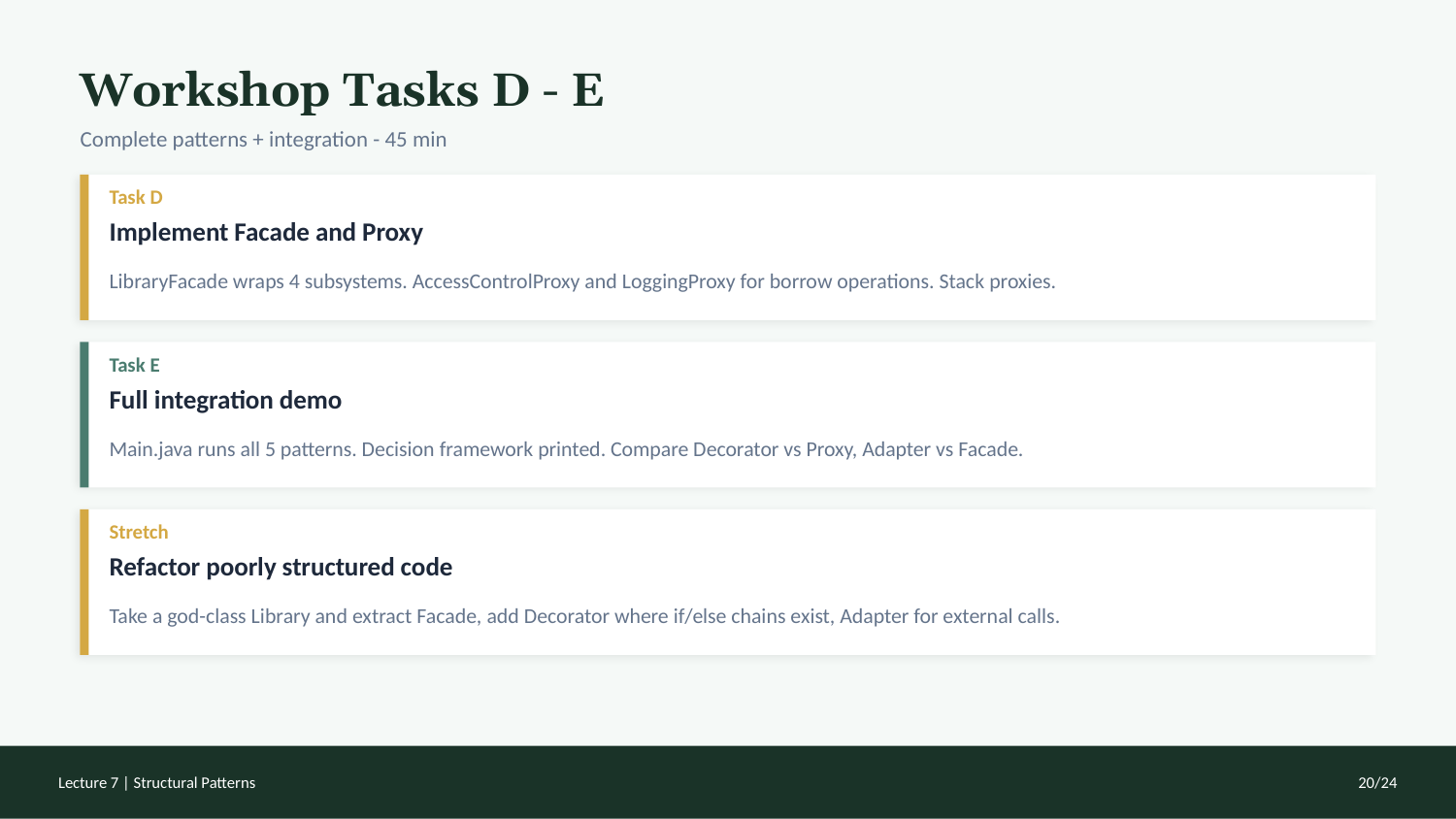

Workshop Tasks D - E
Complete patterns + integration - 45 min

Task D
Implement Facade and Proxy
LibraryFacade wraps 4 subsystems. AccessControlProxy and LoggingProxy for borrow operations. Stack proxies.

Task E
Full integration demo
Main.java runs all 5 patterns. Decision framework printed. Compare Decorator vs Proxy, Adapter vs Facade.

Stretch
Refactor poorly structured code
Take a god-class Library and extract Facade, add Decorator where if/else chains exist, Adapter for external calls.

Lecture 7 | Structural Patterns
20/24